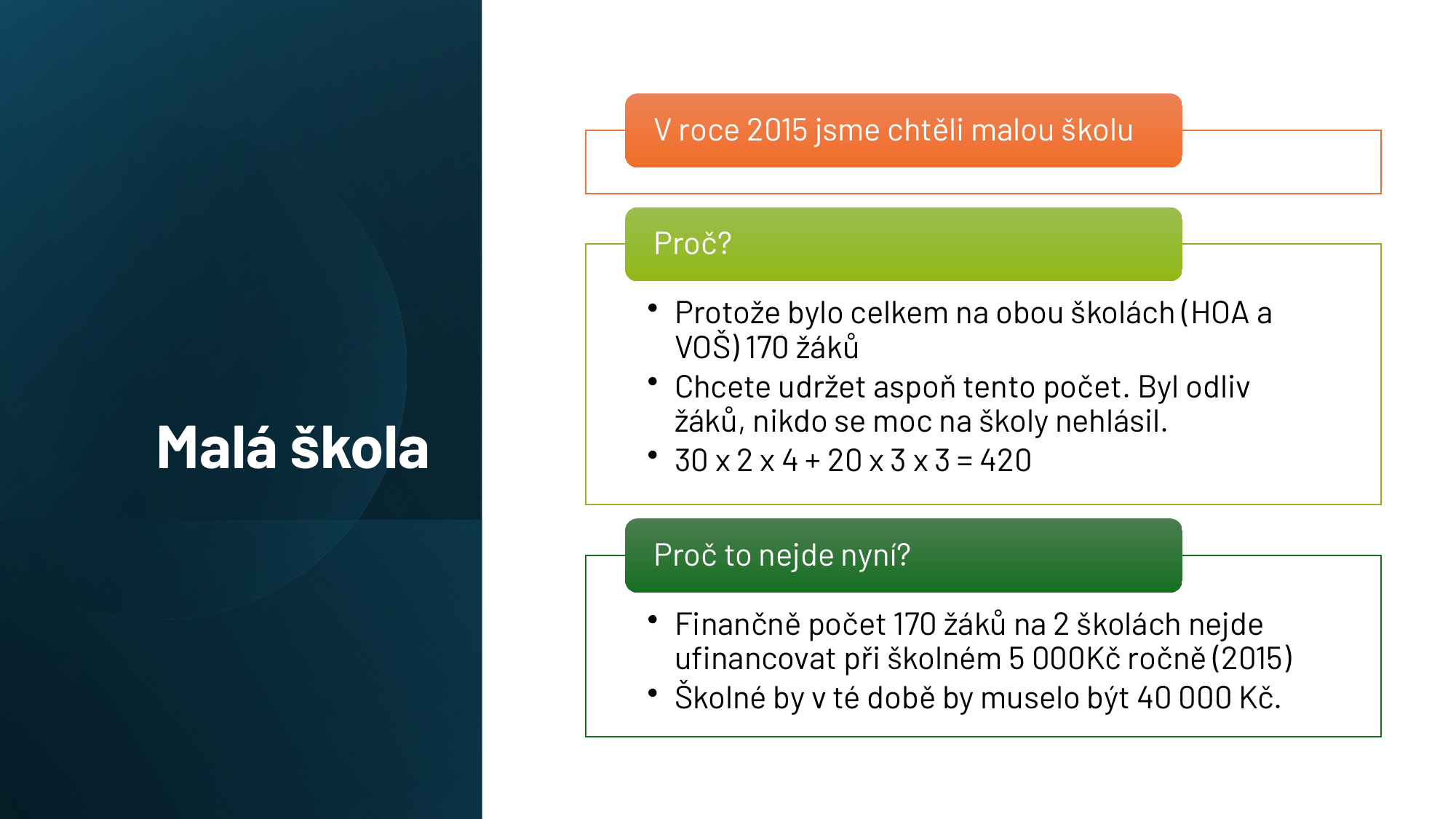

V roce 2015 jsme chtěli malou školu
Protože bylo celkem na obou školách (HOA a VOŠ) 170 žáků
Chcete udržet aspoň tento počet. Byl odliv žáků, nikdo se moc na školy nehlásil.
30 x 2 x 4 + 20 x 3 x 3 = 420
Proč?
Finančně počet 170 žáků na 2 školách nejde ufinancovat při školném 5 000Kč ročně (2015)
Školné by v té době by muselo být 40 000 Kč.
Proč to nejde nyní?

# Malá škola